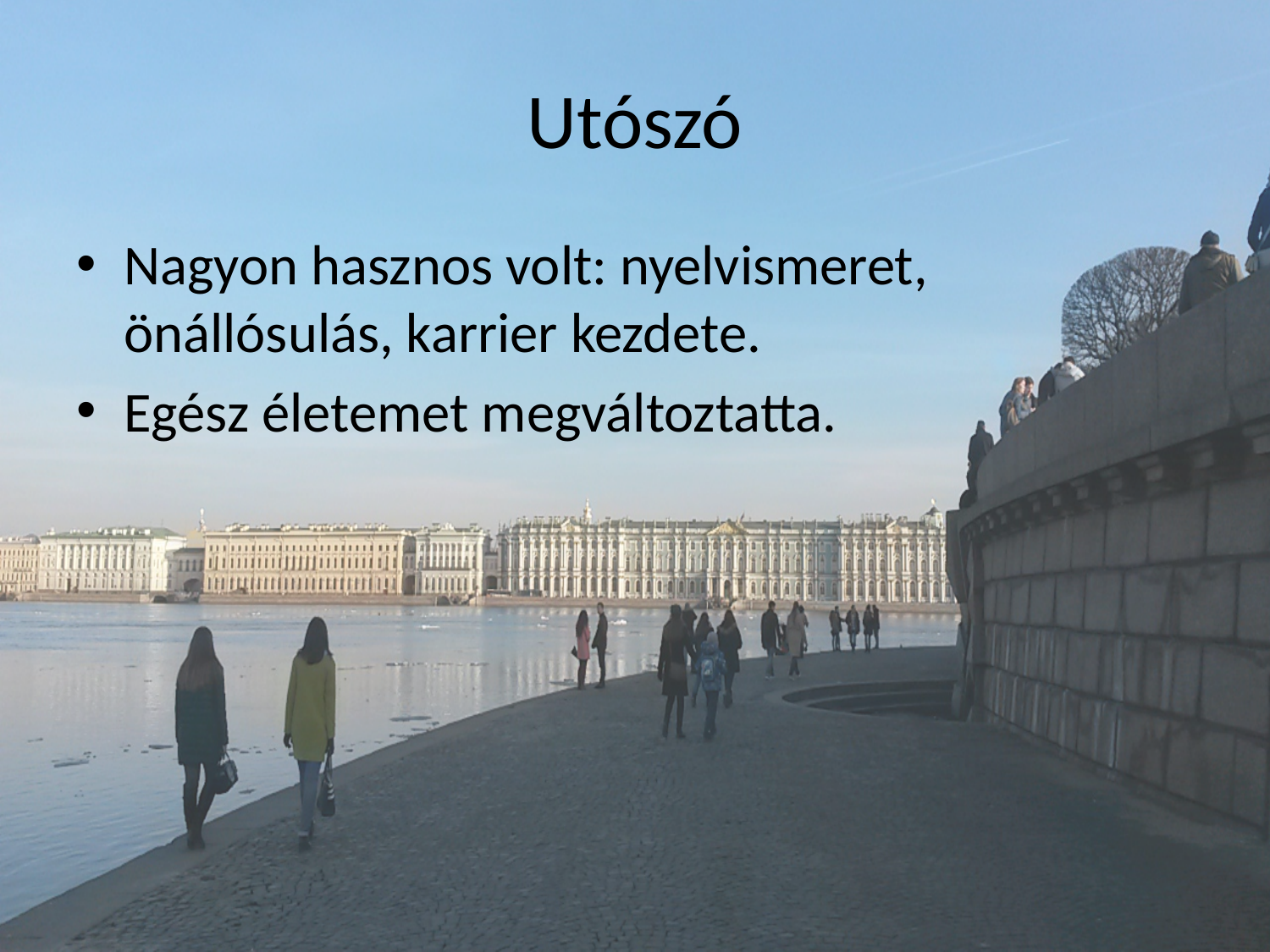

# Utószó
Nagyon hasznos volt: nyelvismeret, önállósulás, karrier kezdete.
Egész életemet megváltoztatta.